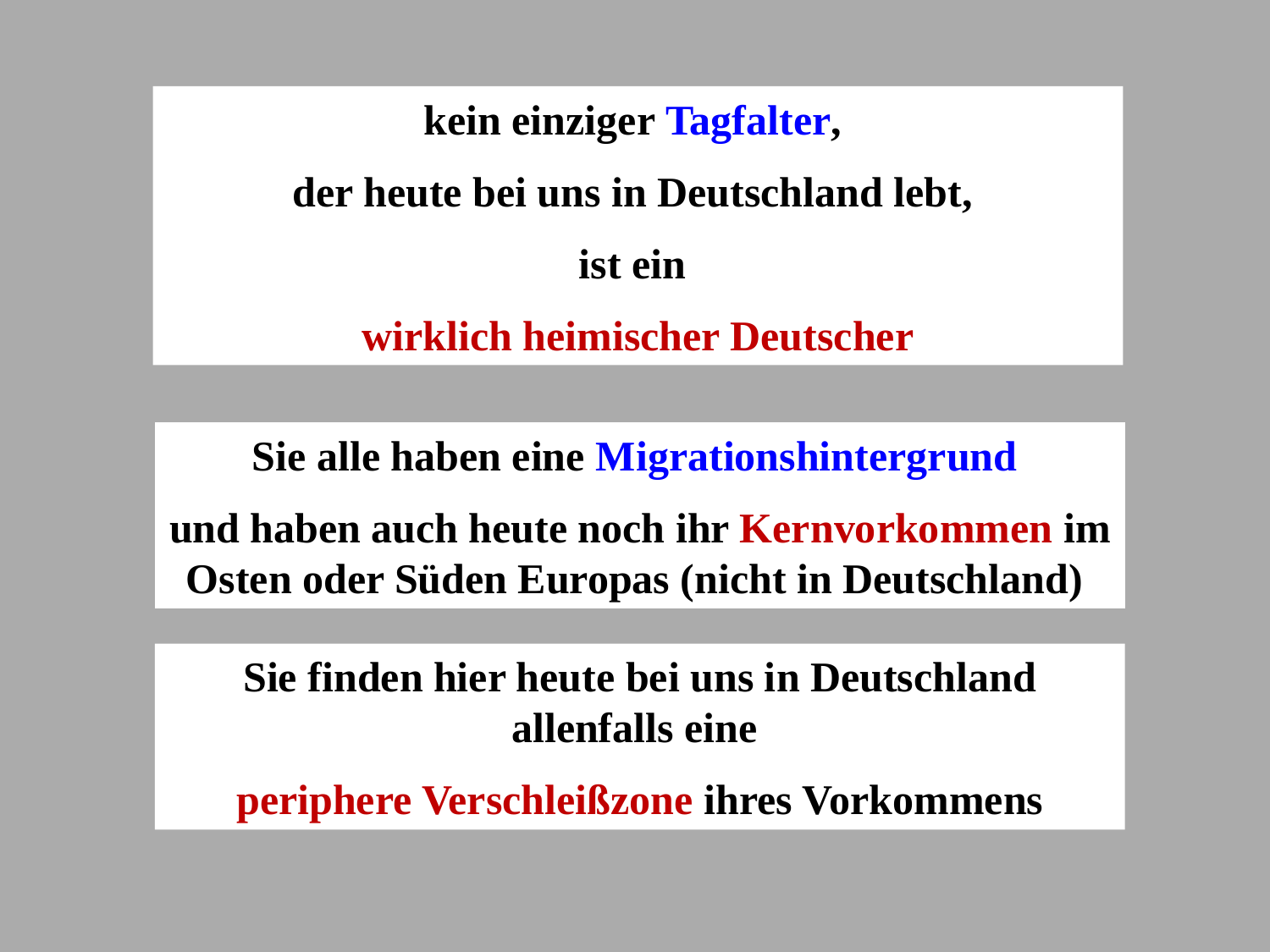

kein einziger Tagfalter,
der heute bei uns in Deutschland lebt,
ist ein
wirklich heimischer Deutscher
Sie alle haben eine Migrationshintergrund
und haben auch heute noch ihr Kernvorkommen im Osten oder Süden Europas (nicht in Deutschland)
Sie finden hier heute bei uns in Deutschland allenfalls eine
periphere Verschleißzone ihres Vorkommens